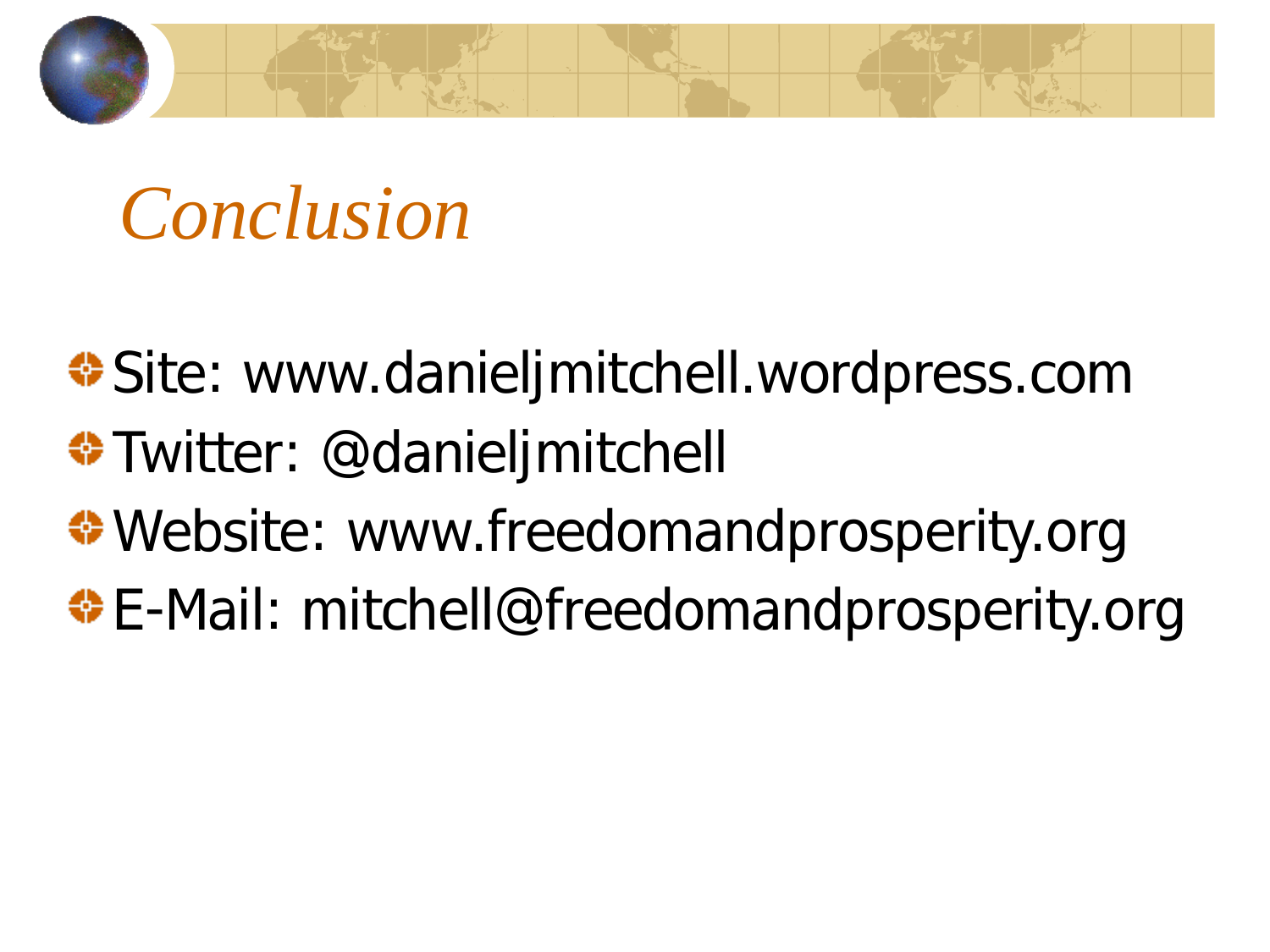

# Conclusion

Site: www.danieljmitchell.wordpress.com
Twitter: @danieljmitchell
Website: www.freedomandprosperity.org
E-Mail: mitchell@freedomandprosperity.org